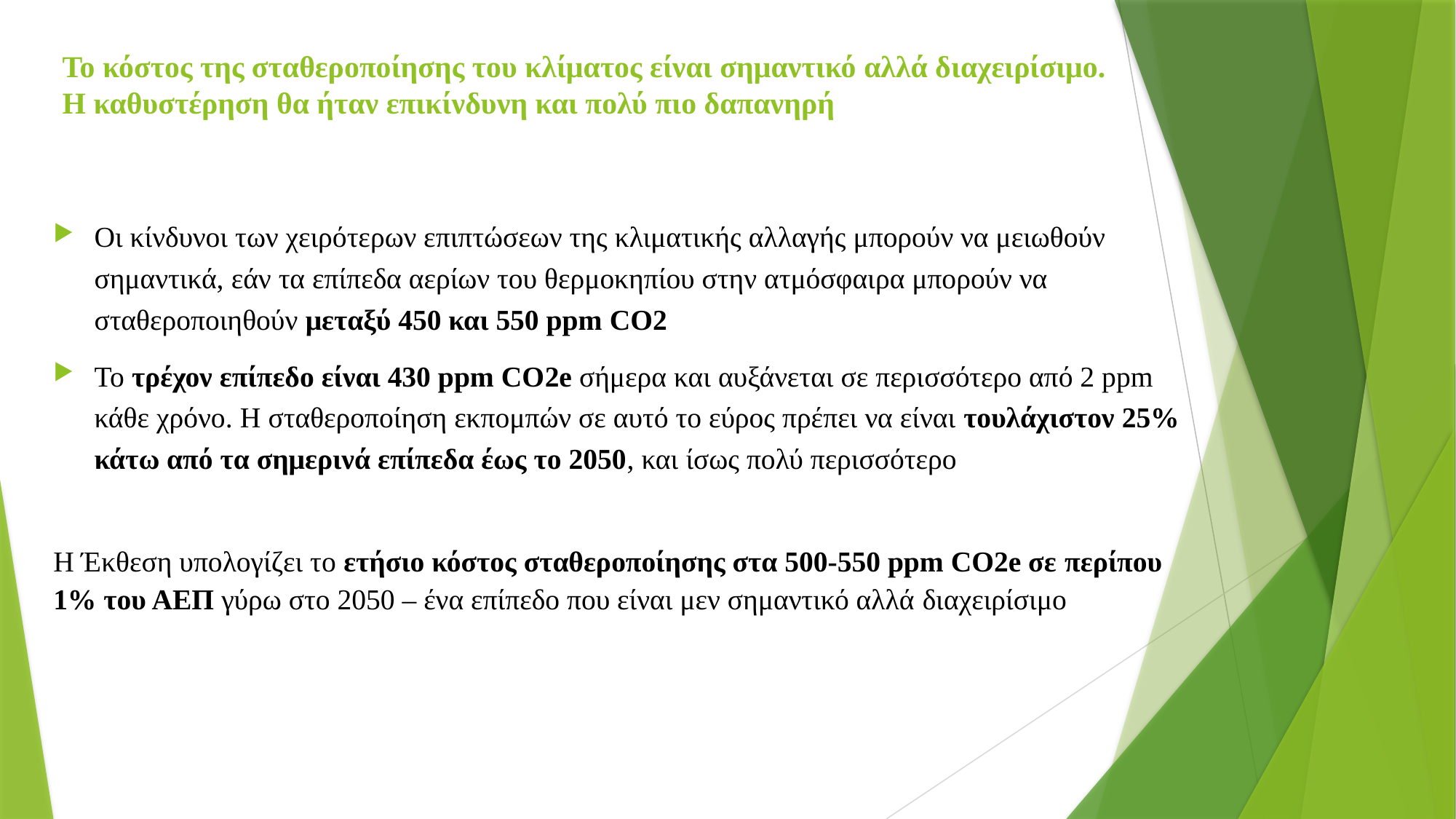

# Το κόστος της σταθεροποίησης του κλίματος είναι σημαντικό αλλά διαχειρίσιμο. Η καθυστέρηση θα ήταν επικίνδυνη και πολύ πιο δαπανηρή

Οι κίνδυνοι των χειρότερων επιπτώσεων της κλιματικής αλλαγής μπορούν να μειωθούν σημαντικά, εάν τα επίπεδα αερίων του θερμοκηπίου στην ατμόσφαιρα μπορούν να σταθεροποιηθούν μεταξύ 450 και 550 ppm CO2
Το τρέχον επίπεδο είναι 430 ppm CO2e σήμερα και αυξάνεται σε περισσότερο από 2 ppm κάθε χρόνο. H σταθεροποίηση εκπομπών σε αυτό το εύρος πρέπει να είναι τουλάχιστον 25% κάτω από τα σημερινά επίπεδα έως το 2050, και ίσως πολύ περισσότερο

Η Έκθεση υπολογίζει το ετήσιο κόστος σταθεροποίησης στα 500-550 ppm CO2e σε περίπου 1% του ΑΕΠ γύρω στο 2050 – ένα επίπεδο που είναι μεν σημαντικό αλλά διαχειρίσιμο